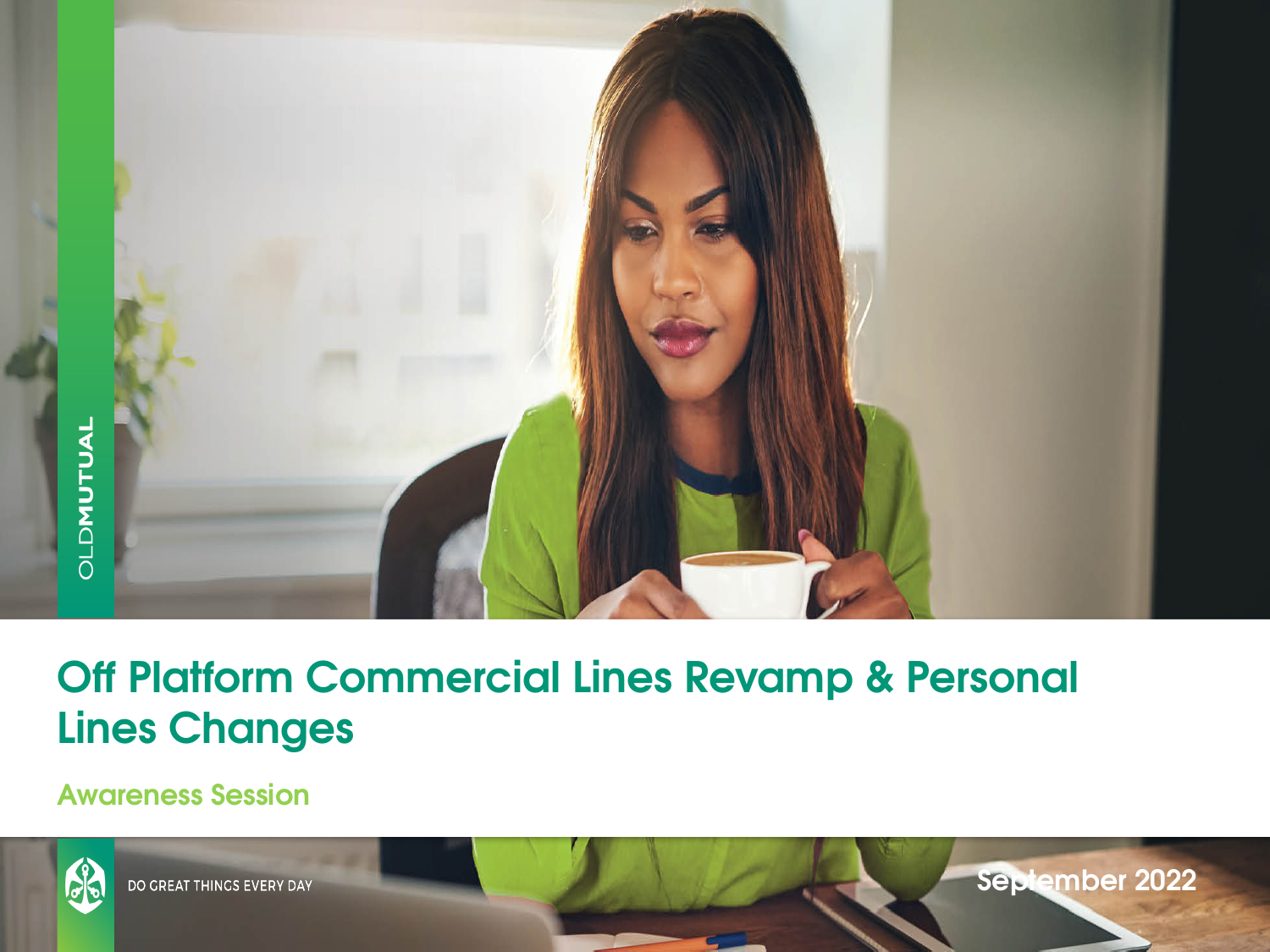

Off Platform Commercial Lines Revamp & Personal Lines Changes
Awareness Session

September 2022